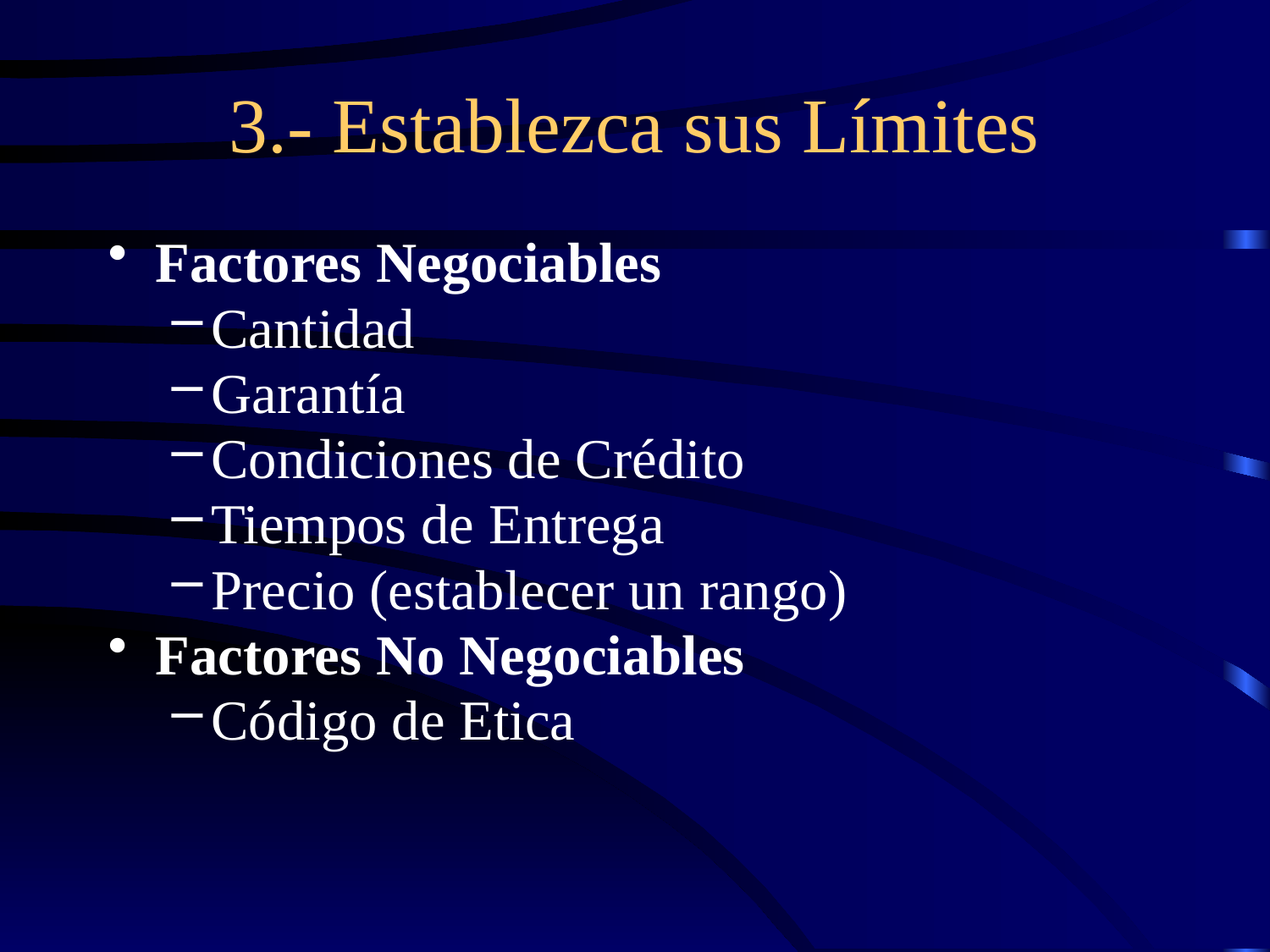

# 3.- Establezca sus Límites
Factores Negociables
Cantidad
Garantía
Condiciones de Crédito
Tiempos de Entrega
Precio (establecer un rango)
Factores No Negociables
Código de Etica